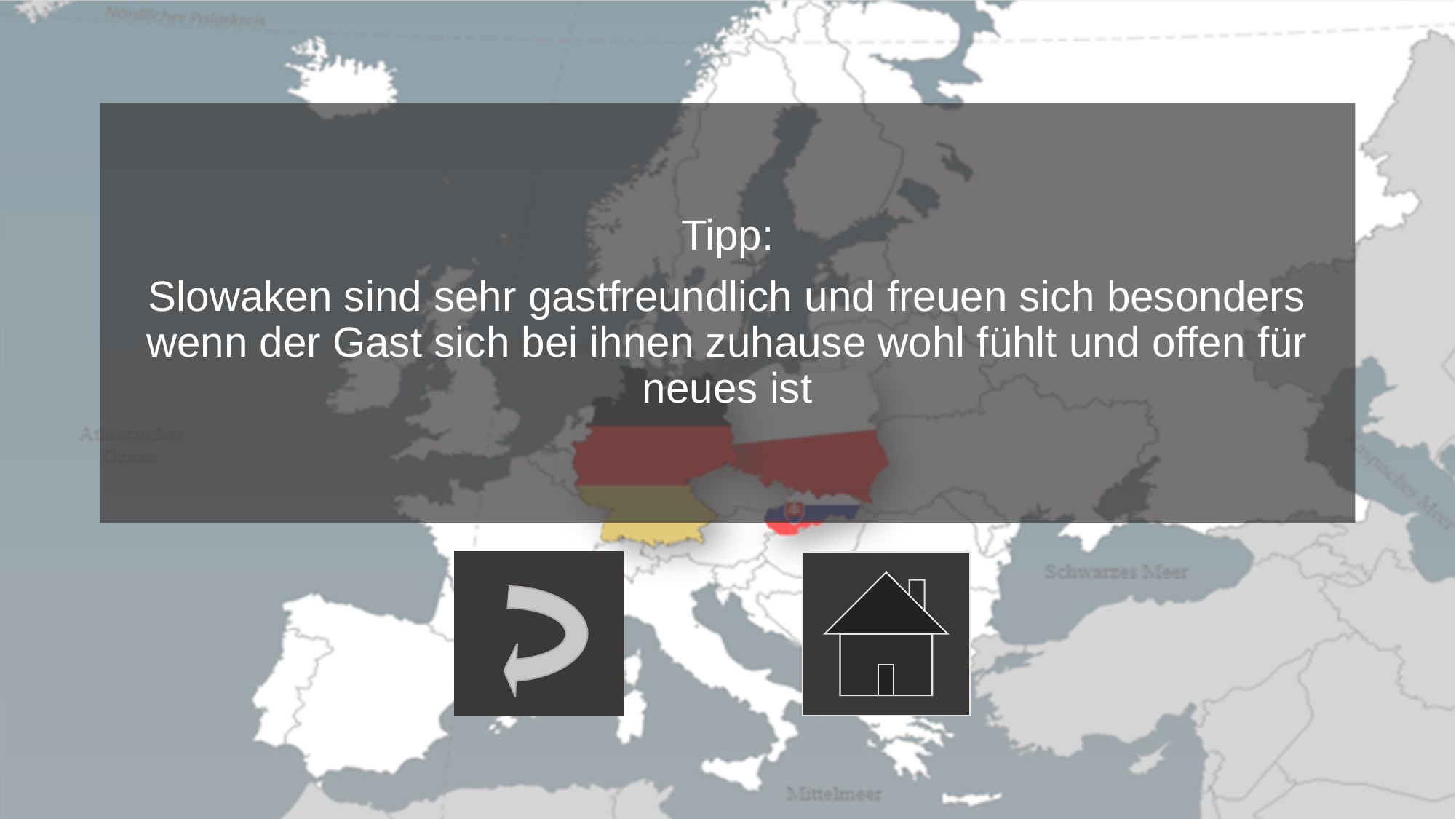

#
Tipp:
Slowaken sind sehr gastfreundlich und freuen sich besonders wenn der Gast sich bei ihnen zuhause wohl fühlt und offen für neues ist